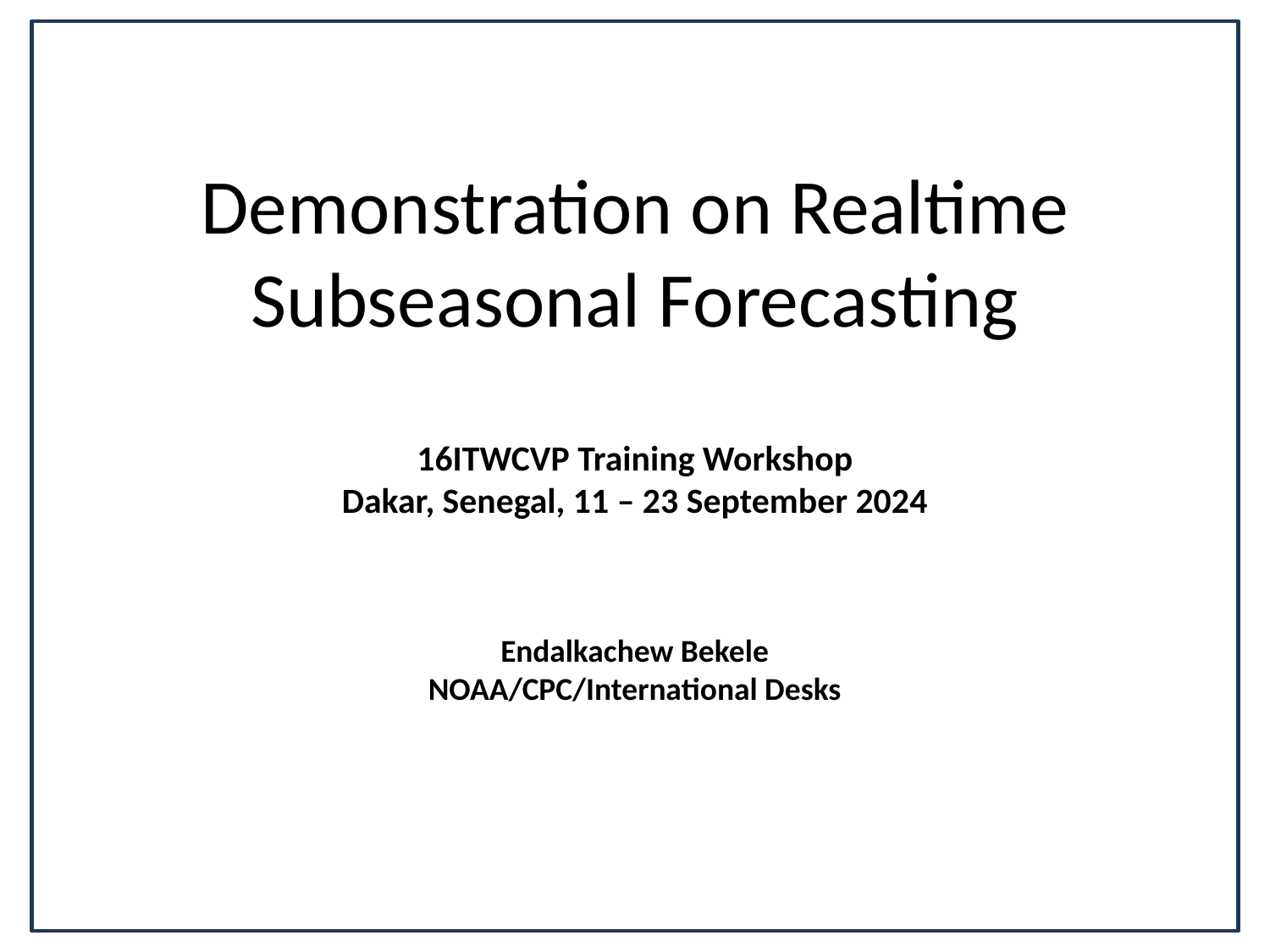

# Demonstration on Realtime Subseasonal Forecasting 16ITWCVP Training Workshop Dakar, Senegal, 11 – 23 September 2024
Endalkachew Bekele
NOAA/CPC/International Desks